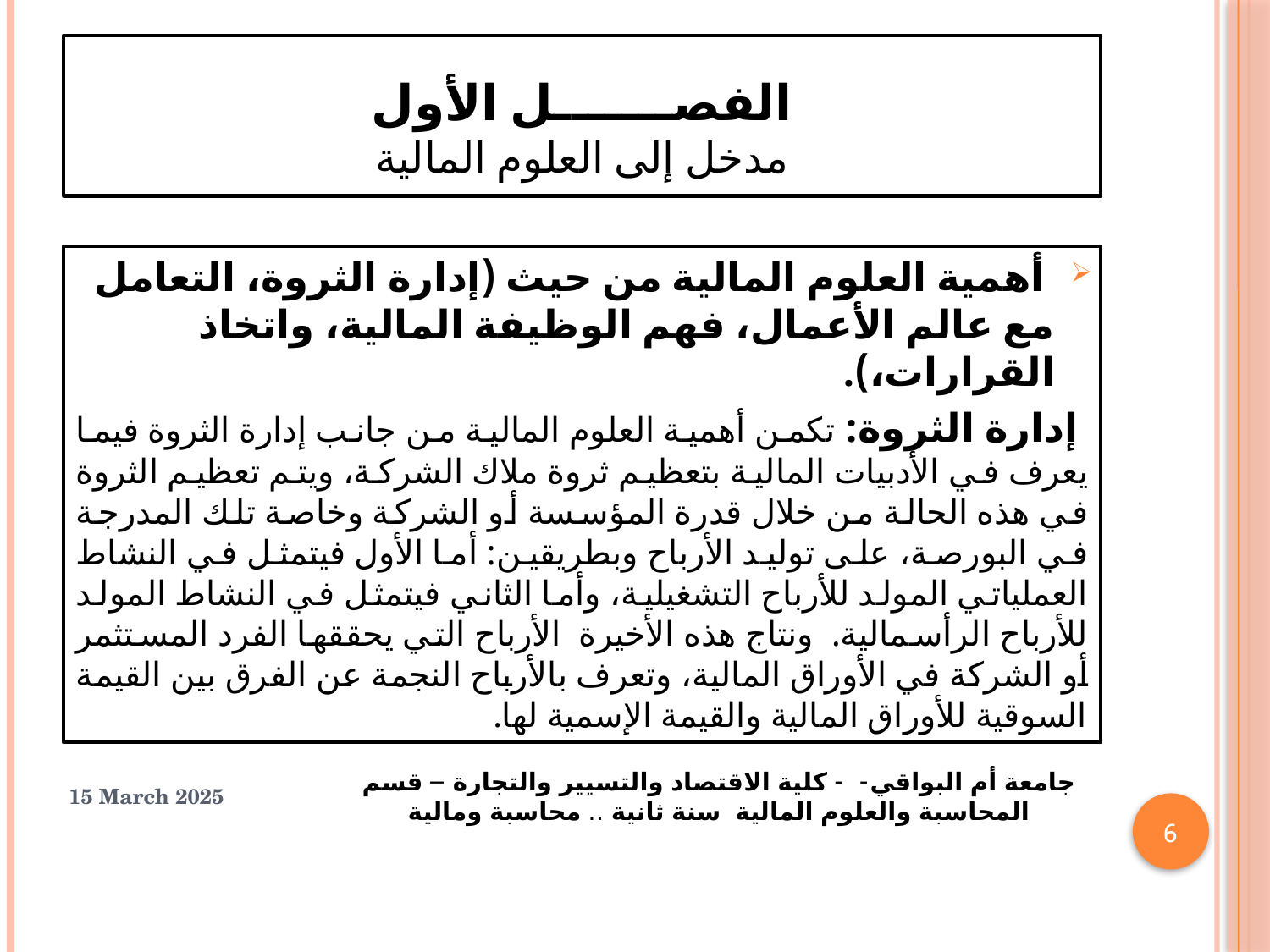

# الفصـــــــل الأول مدخل إلى العلوم المالية
	 أهمية العلوم المالية من حيث (إدارة الثروة، التعامل مع عالم الأعمال، فهم الوظيفة المالية، واتخاذ القرارات،).
 إدارة الثروة: تكمن أهمية العلوم المالية من جانب إدارة الثروة فيما يعرف في الأدبيات المالية بتعظيم ثروة ملاك الشركة، ويتم تعظيم الثروة في هذه الحالة من خلال قدرة المؤسسة أو الشركة وخاصة تلك المدرجة في البورصة، على توليد الأرباح وبطريقين: أما الأول فيتمثل في النشاط العملياتي المولد للأرباح التشغيلية، وأما الثاني فيتمثل في النشاط المولد للأرباح الرأسمالية.  ونتاج هذه الأخيرة  الأرباح التي يحققها الفرد المستثمر أو الشركة في الأوراق المالية، وتعرف بالأرباح النجمة عن الفرق بين القيمة السوقية للأوراق المالية والقيمة الإسمية لها.

جامعة أم البواقي-  - كلية الاقتصاد والتسيير والتجارة – قسم المحاسبة والعلوم المالية  سنة ثانية .. محاسبة ومالية
15 March 2025
6